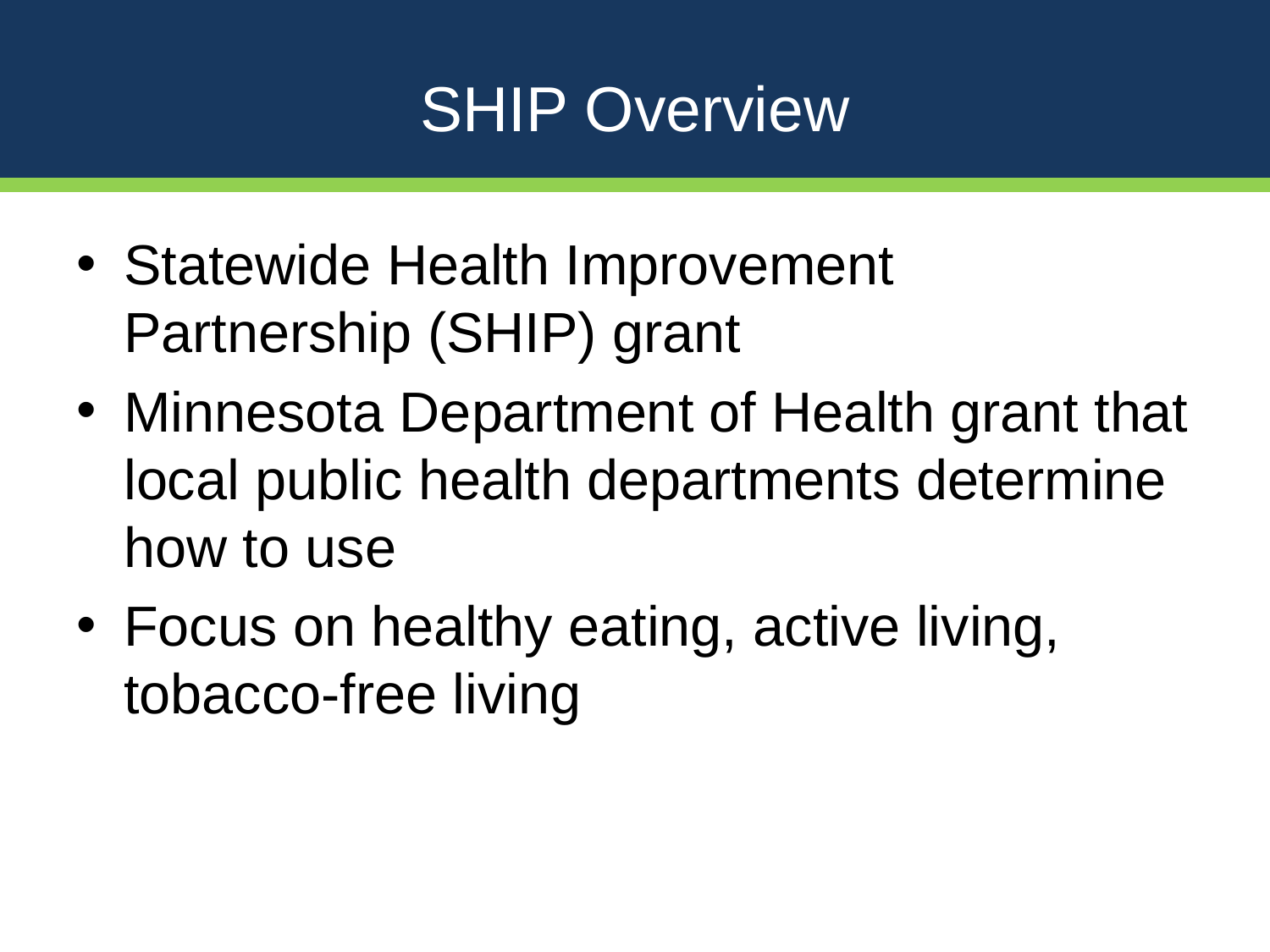

# SHIP Overview
Statewide Health Improvement Partnership (SHIP) grant
Minnesota Department of Health grant that local public health departments determine how to use
Focus on healthy eating, active living,
tobacco-free living